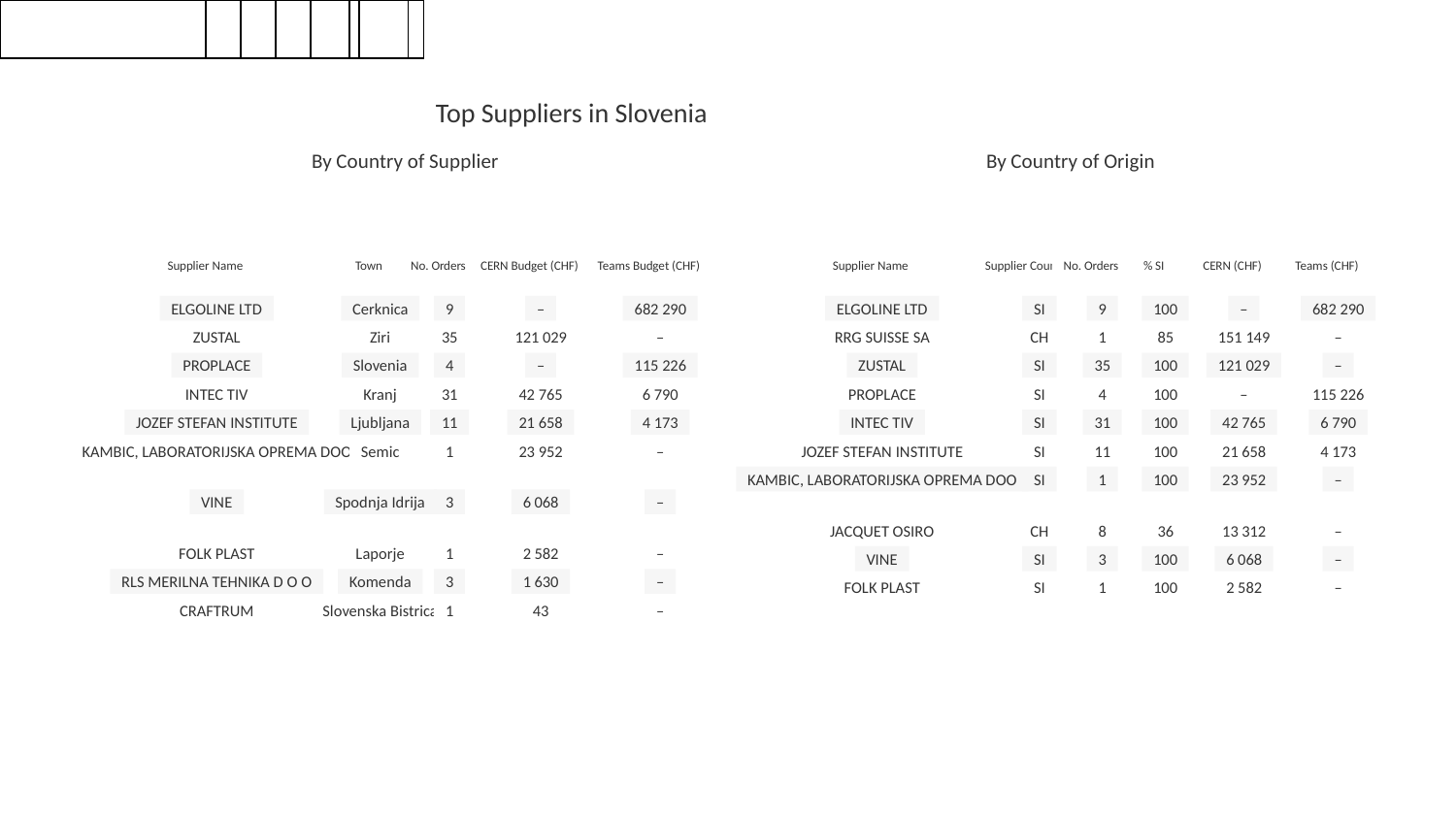

|  |  |  |  |  |
| --- | --- | --- | --- | --- |
|  |  |  |  |  |  |
| --- | --- | --- | --- | --- | --- |
Top Suppliers in Slovenia
By Country of Supplier
By Country of Origin
Supplier Name
Town
No. Orders
CERN Budget (CHF)
Teams Budget (CHF)
Supplier Name
Supplier Country
No. Orders
% SI
CERN (CHF)
Teams (CHF)
ELGOLINE LTD
Cerknica
9
–
682 290
ELGOLINE LTD
SI
9
100
–
682 290
ZUSTAL
Ziri
35
121 029
–
RRG SUISSE SA
CH
1
85
151 149
–
PROPLACE
Slovenia
4
–
115 226
ZUSTAL
SI
35
100
121 029
–
INTEC TIV
Kranj
31
42 765
6 790
PROPLACE
SI
4
100
–
115 226
JOZEF STEFAN INSTITUTE
Ljubljana
11
21 658
4 173
INTEC TIV
SI
31
100
42 765
6 790
KAMBIC, LABORATORIJSKA OPREMA DOO
Semic
1
23 952
–
JOZEF STEFAN INSTITUTE
SI
11
100
21 658
4 173
KAMBIC, LABORATORIJSKA OPREMA DOO
SI
1
100
23 952
–
VINE
Spodnja Idrija
3
6 068
–
JACQUET OSIRO
CH
8
36
13 312
–
FOLK PLAST
Laporje
1
2 582
–
VINE
SI
3
100
6 068
–
RLS MERILNA TEHNIKA D O O
Komenda
3
1 630
–
FOLK PLAST
SI
1
100
2 582
–
CRAFTRUM
Slovenska Bistrica
1
43
–